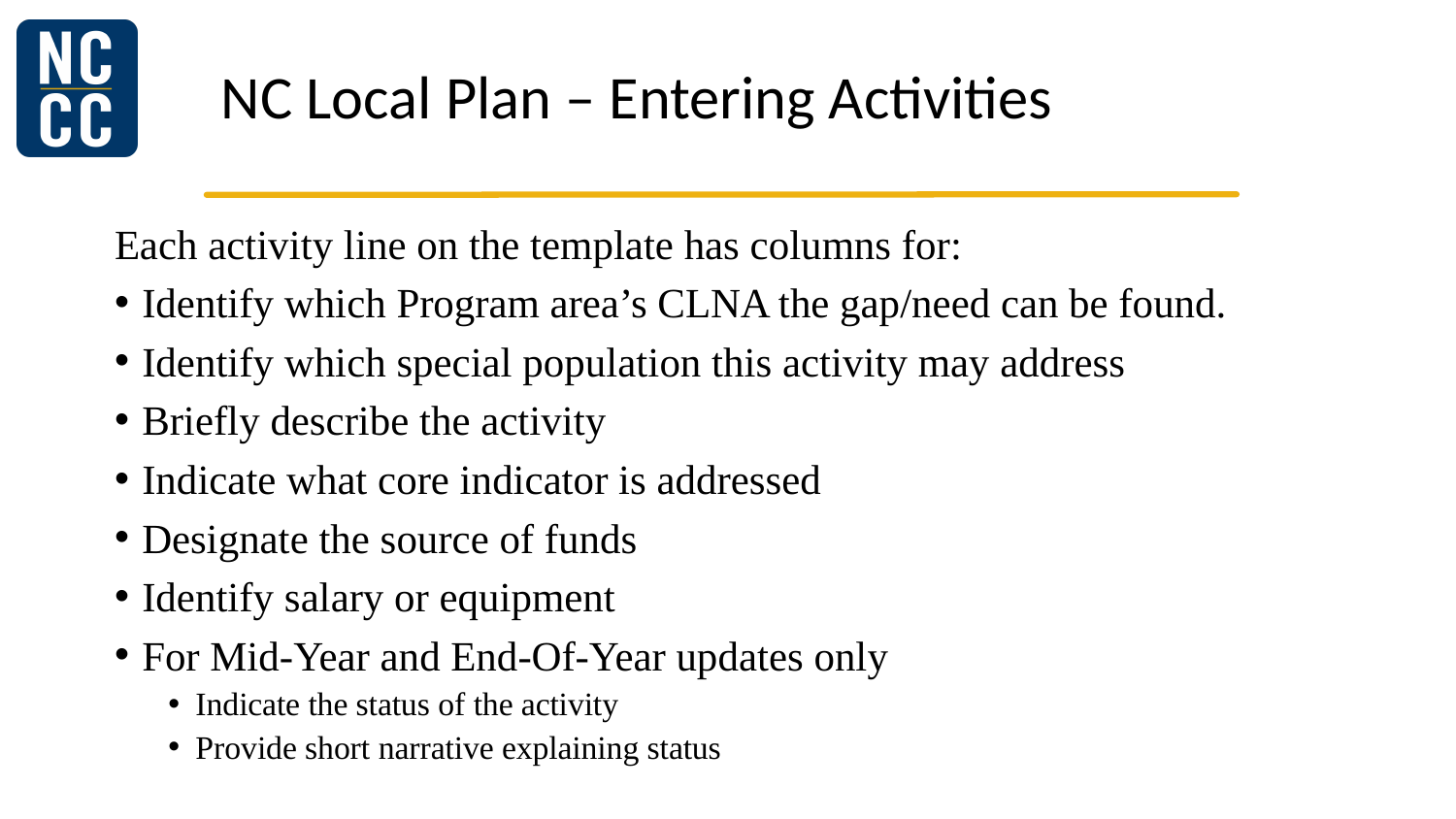

# NC Local Plan – Entering Activities
Each activity line on the template has columns for:
Identify which Program area’s CLNA the gap/need can be found.
Identify which special population this activity may address
Briefly describe the activity
Indicate what core indicator is addressed
Designate the source of funds
Identify salary or equipment
For Mid-Year and End-Of-Year updates only
Indicate the status of the activity
Provide short narrative explaining status